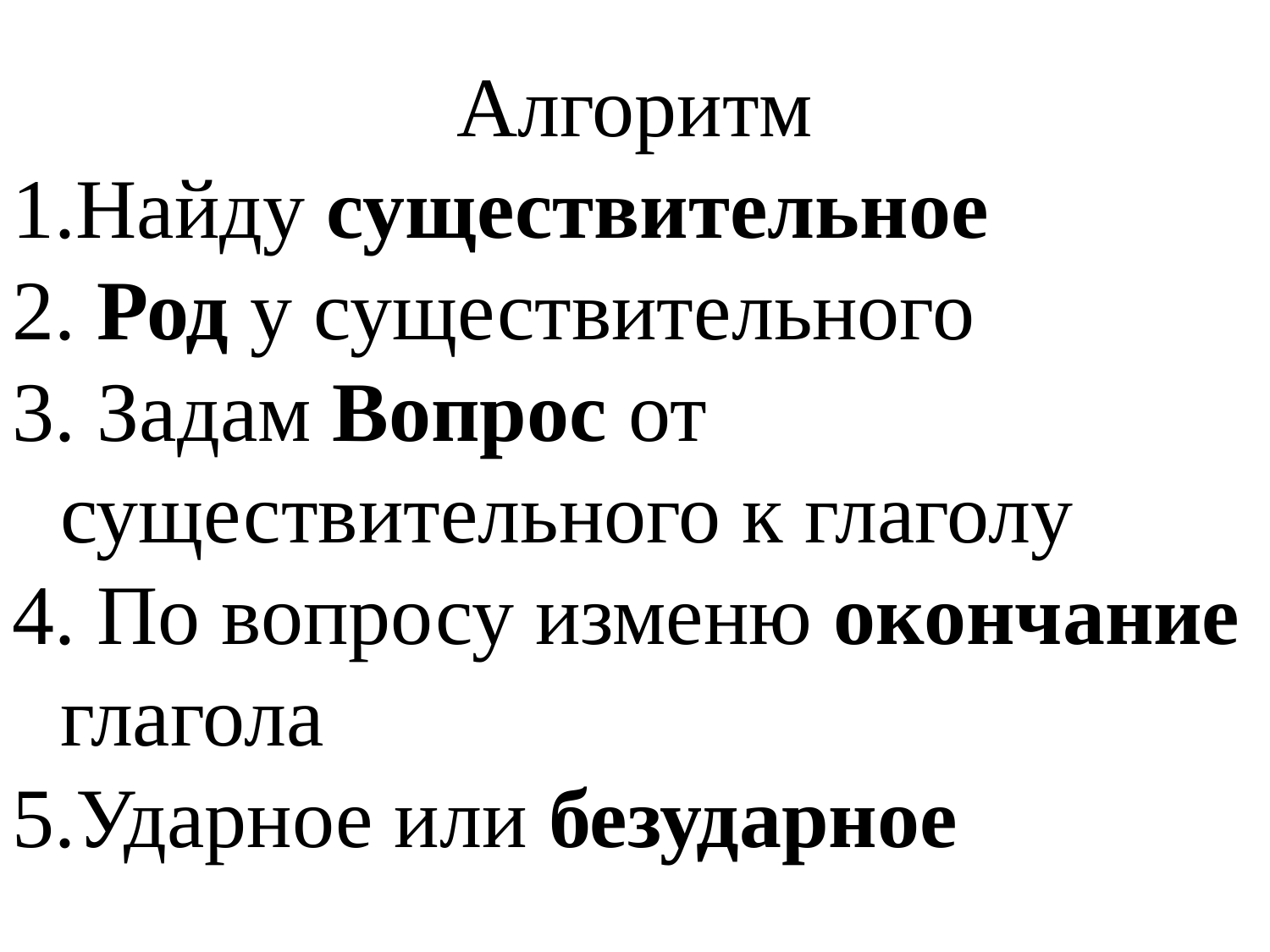

Алгоритм
Найду существительное
2. Род у существительного
3. Задам Вопрос от существительного к глаголу
4. По вопросу изменю окончание глагола
5.Ударное или безударное